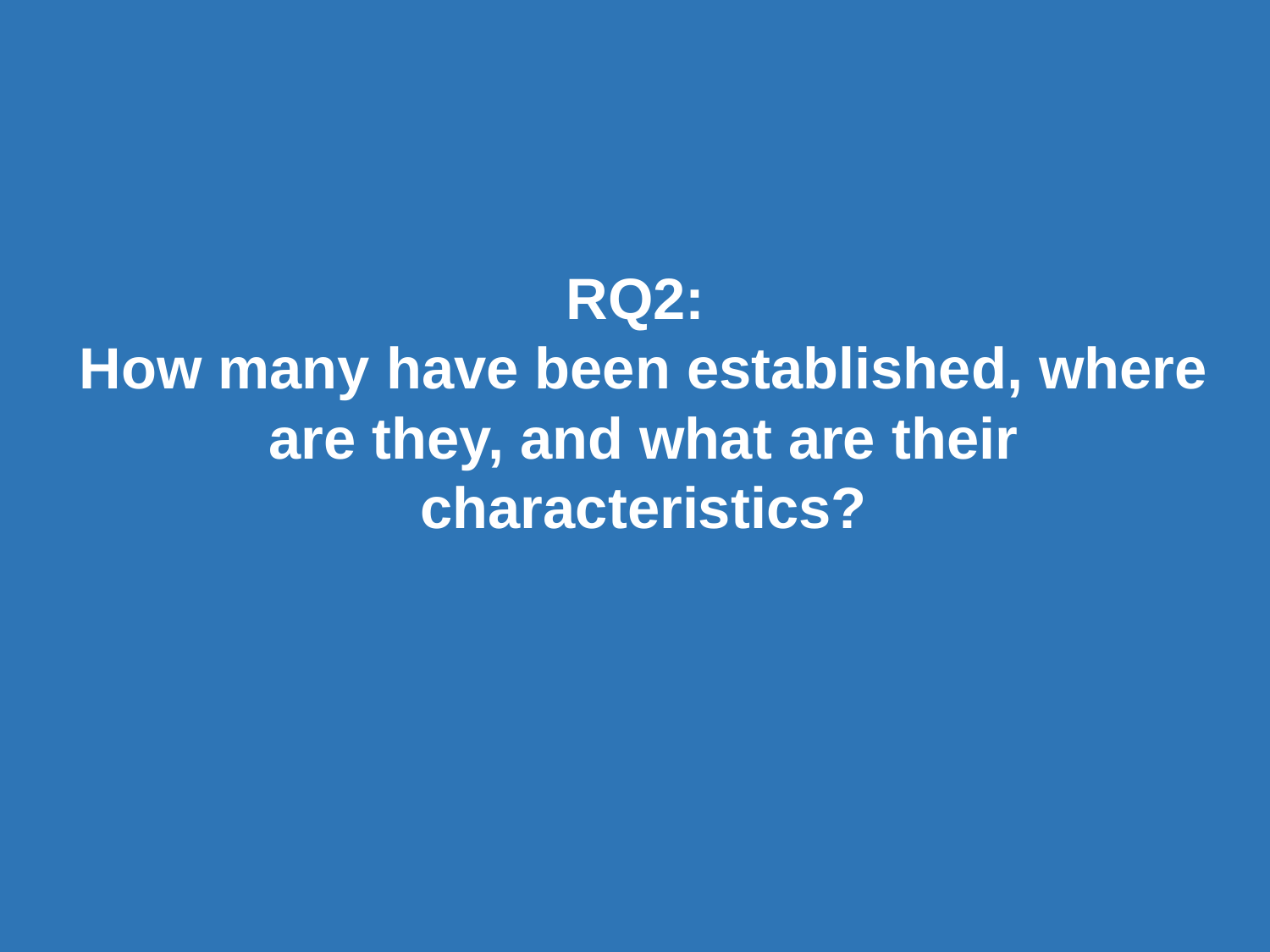

RQ2:
How many have been established, where are they, and what are their characteristics?